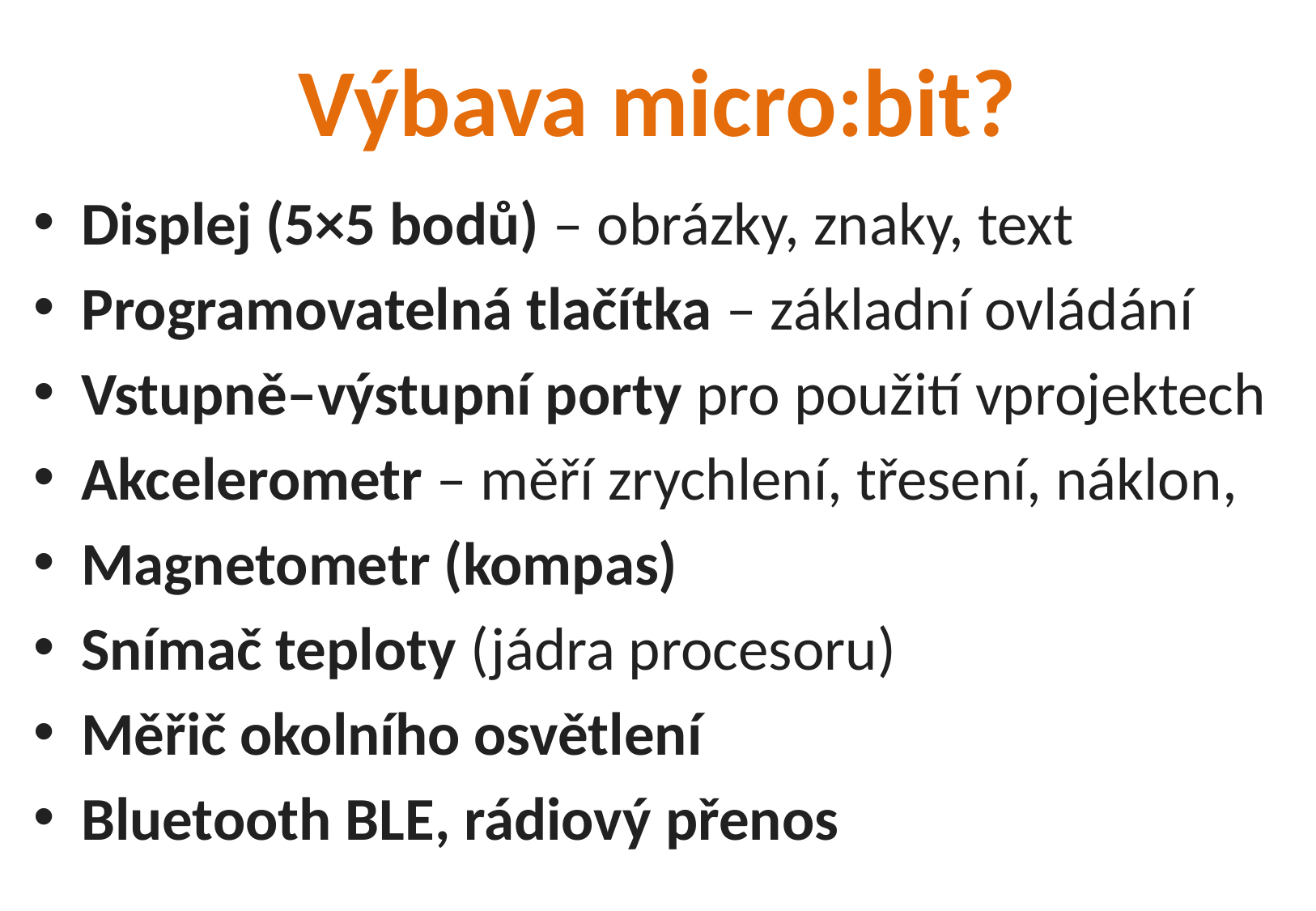

# Výbava micro:bit?
Displej (5×5 bodů) – obrázky, znaky, text
Programovatelná tlačítka – základní ovládání
Vstupně–výstupní porty pro použití vprojektech
Akcelerometr – měří zrychlení, třesení, náklon,
Magnetometr (kompas)
Snímač teploty (jádra procesoru)
Měřič okolního osvětlení
Bluetooth BLE, rádiový přenos